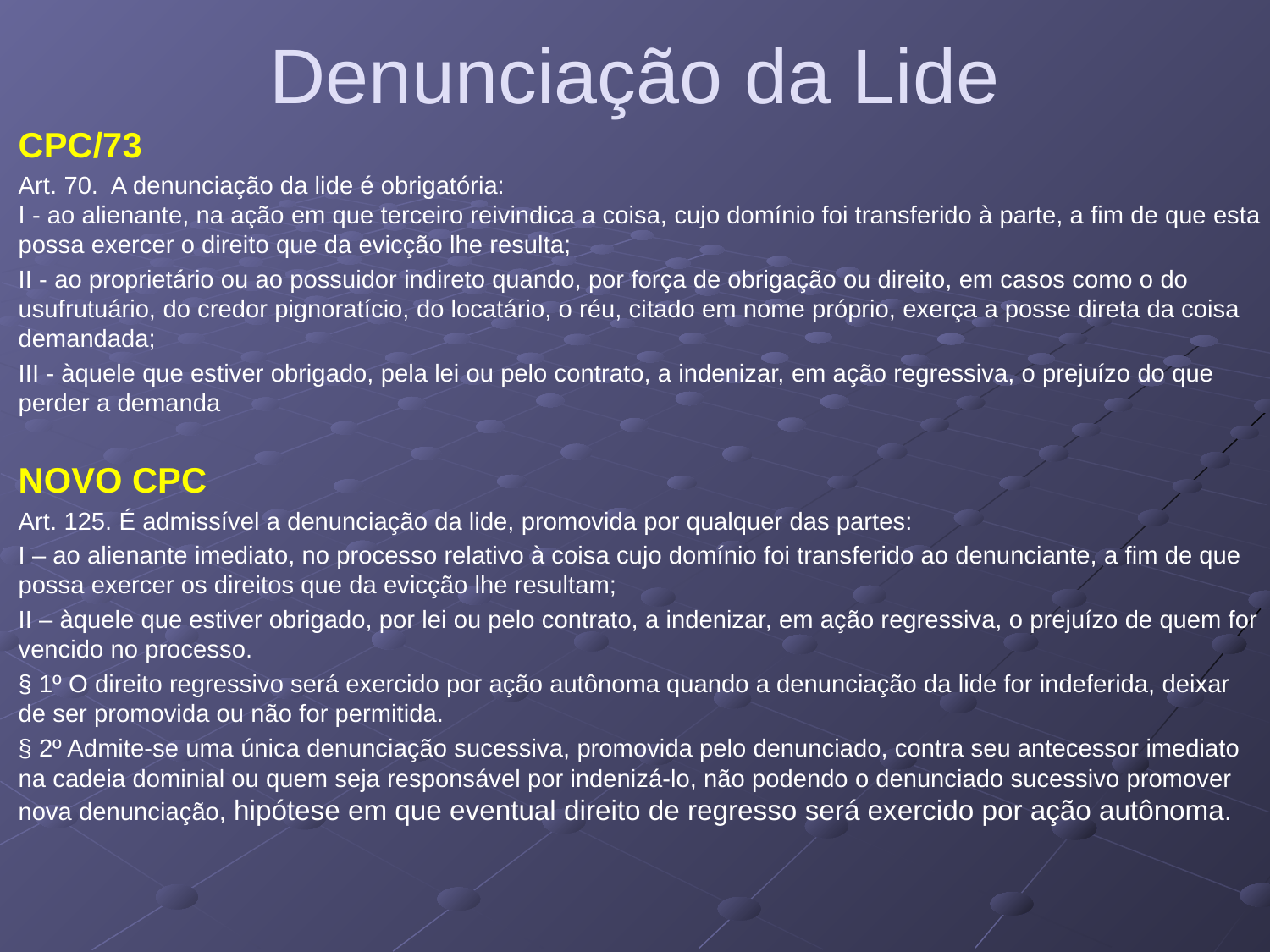

# Denunciação da Lide
CPC/73
Art. 70.  A denunciação da lide é obrigatória:
I - ao alienante, na ação em que terceiro reivindica a coisa, cujo domínio foi transferido à parte, a fim de que esta possa exercer o direito que da evicção lhe resulta;
II - ao proprietário ou ao possuidor indireto quando, por força de obrigação ou direito, em casos como o do usufrutuário, do credor pignoratício, do locatário, o réu, citado em nome próprio, exerça a posse direta da coisa demandada;
III - àquele que estiver obrigado, pela lei ou pelo contrato, a indenizar, em ação regressiva, o prejuízo do que perder a demanda

NOVO CPC
Art. 125. É admissível a denunciação da lide, promovida por qualquer das partes:
I – ao alienante imediato, no processo relativo à coisa cujo domínio foi transferido ao denunciante, a fim de que possa exercer os direitos que da evicção lhe resultam;
II – àquele que estiver obrigado, por lei ou pelo contrato, a indenizar, em ação regressiva, o prejuízo de quem for vencido no processo.
§ 1º O direito regressivo será exercido por ação autônoma quando a denunciação da lide for indeferida, deixar de ser promovida ou não for permitida.
§ 2º Admite-se uma única denunciação sucessiva, promovida pelo denunciado, contra seu antecessor imediato na cadeia dominial ou quem seja responsável por indenizá-lo, não podendo o denunciado sucessivo promover nova denunciação, hipótese em que eventual direito de regresso será exercido por ação autônoma.